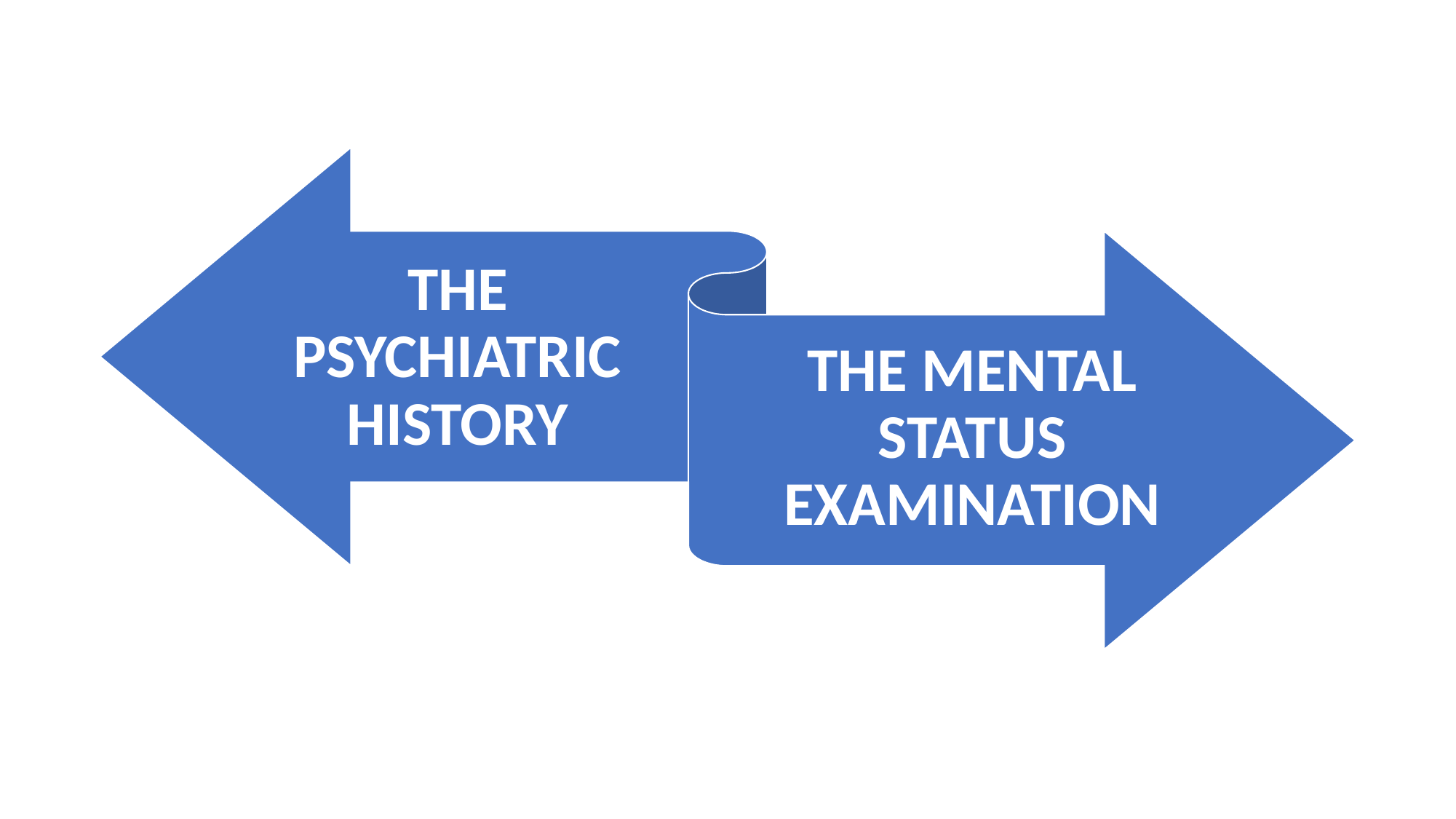

THE PSYCHIATRIC HISTORY
THE MENTAL STATUS EXAMINATION